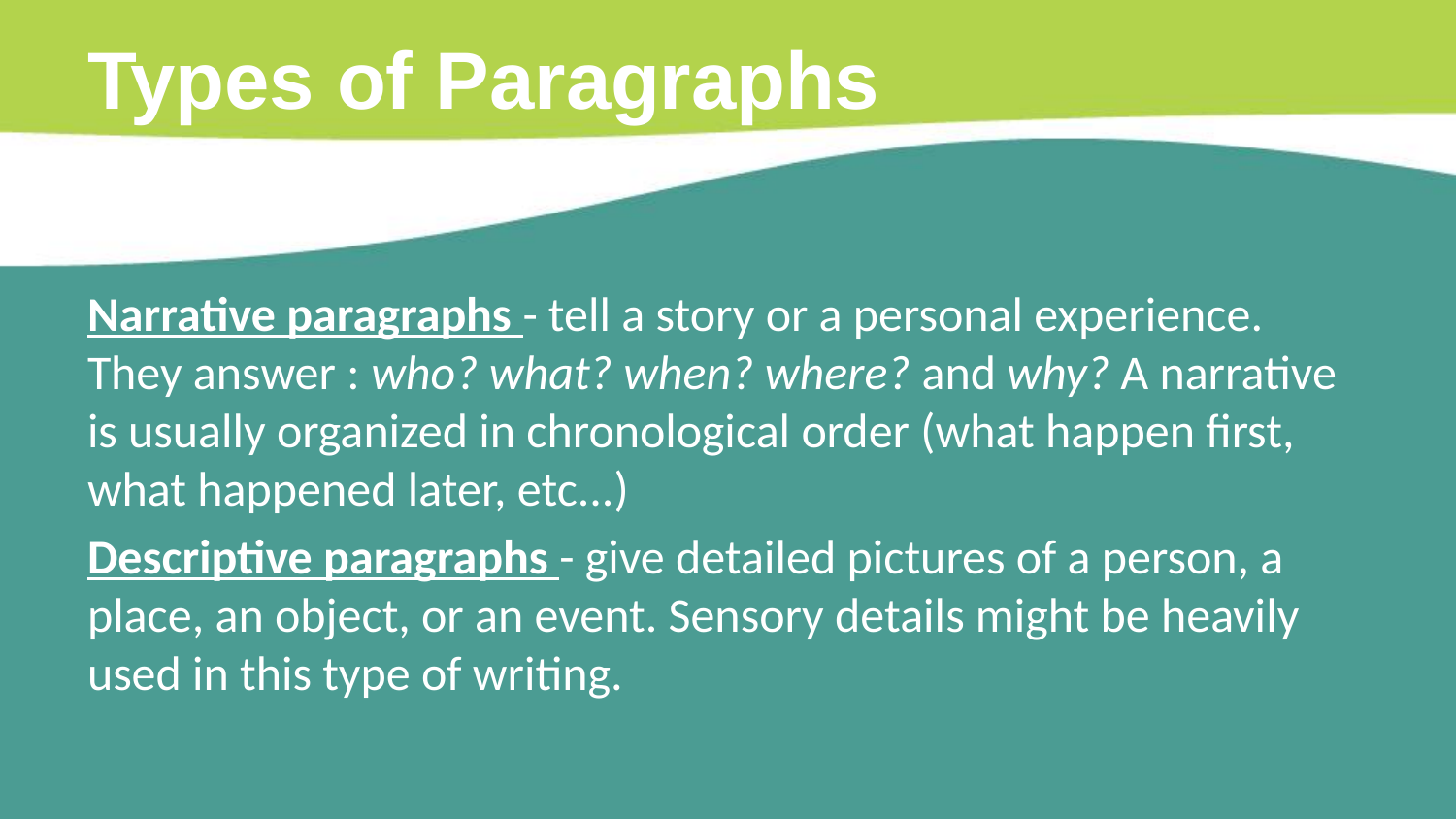

Types of Paragraphs
Narrative paragraphs - tell a story or a personal experience. They answer : who? what? when? where? and why? A narrative is usually organized in chronological order (what happen first, what happened later, etc...)
Descriptive paragraphs - give detailed pictures of a person, a place, an object, or an event. Sensory details might be heavily used in this type of writing.